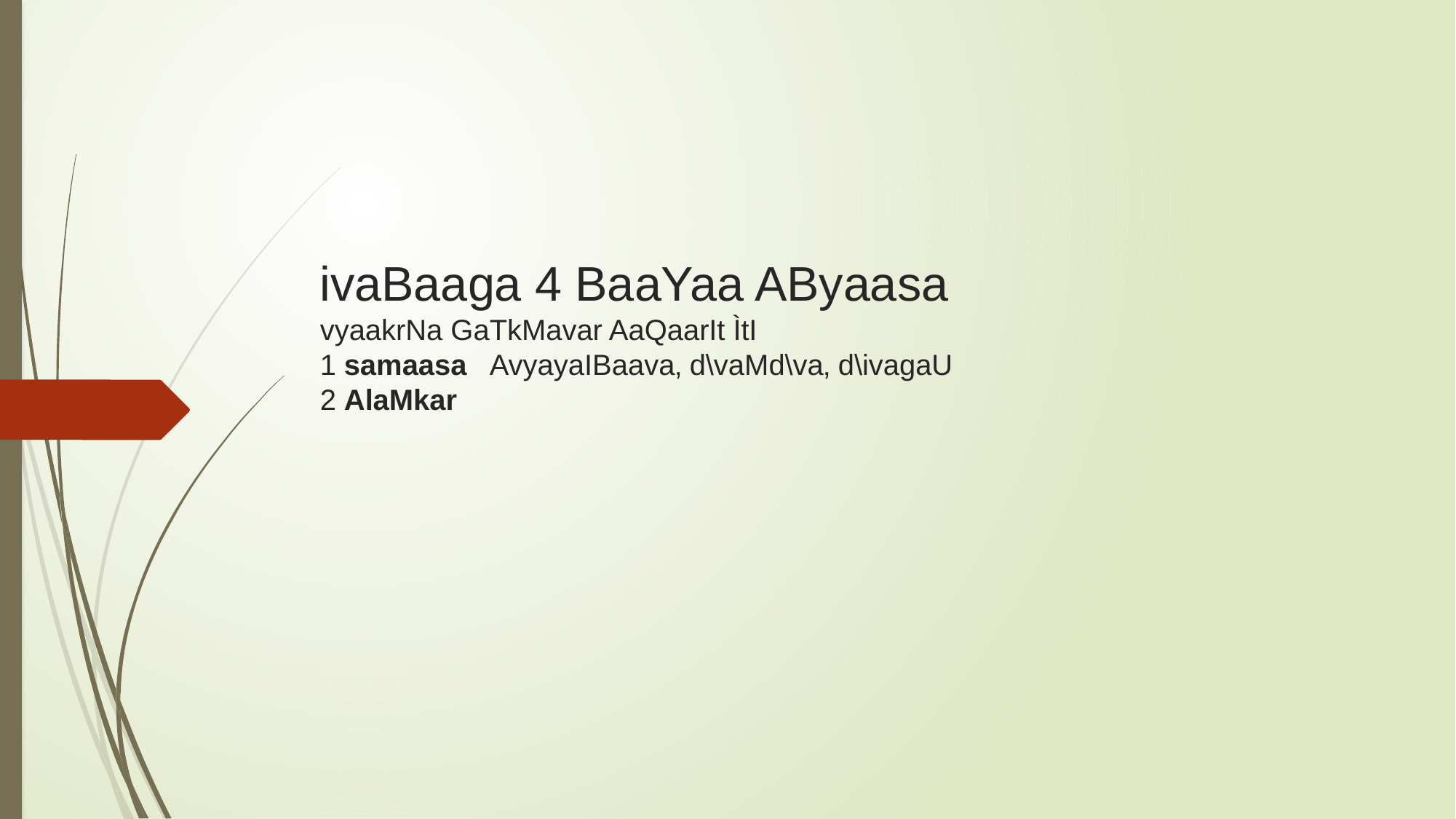

# ivaBaaga 4 BaaYaa AByaasa vyaakrNa GaTkMavar AaQaarIt ÌtI 1 samaasa   AvyayaIBaava‚ d\vaMd\va‚ d\ivagaU 2 AlaMkar